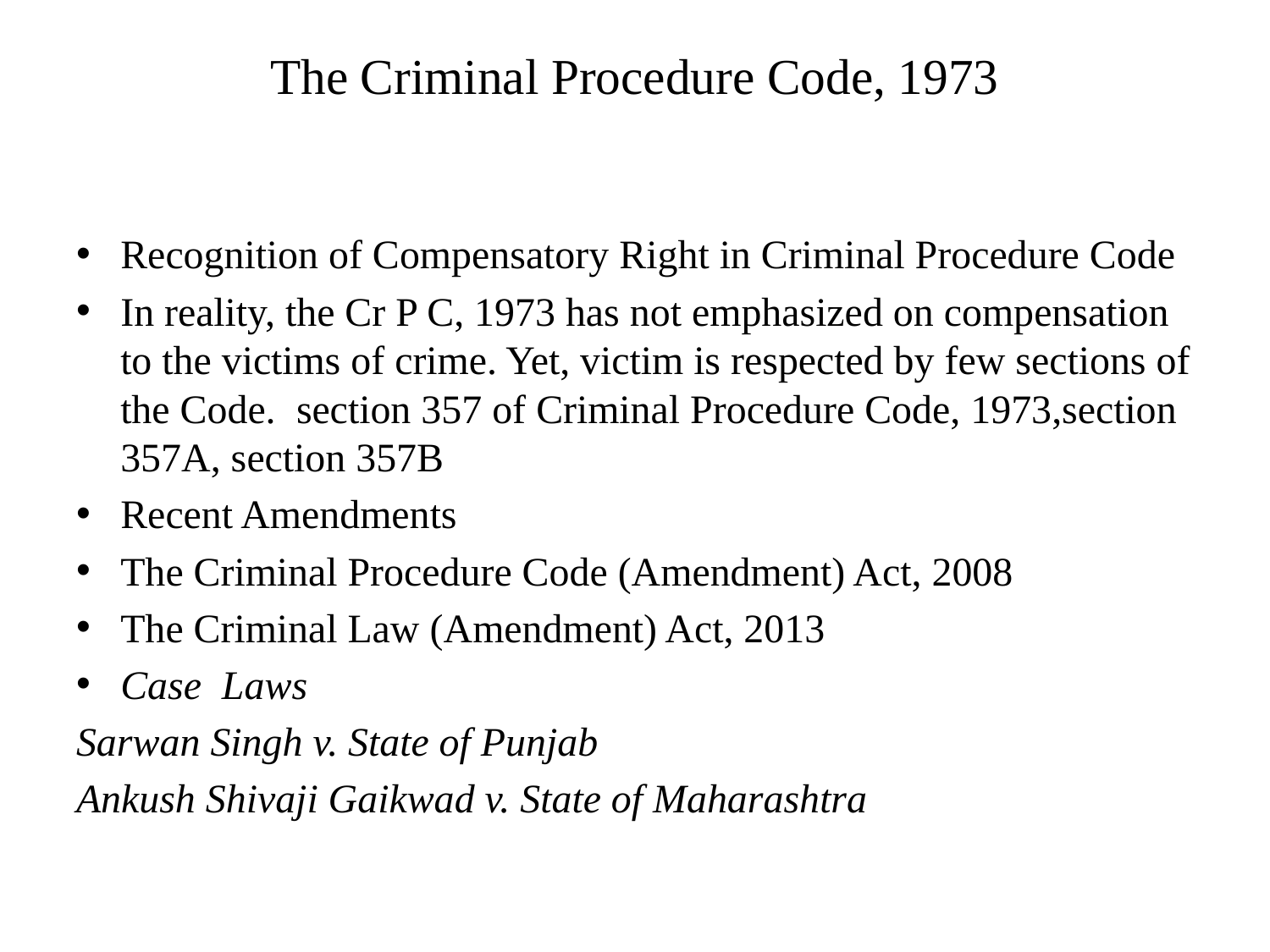

# The Criminal Procedure Code, 1973
Recognition of Compensatory Right in Criminal Procedure Code
In reality, the Cr P C, 1973 has not emphasized on compensation to the victims of crime. Yet, victim is respected by few sections of the Code.  section 357 of Criminal Procedure Code, 1973,section 357A, section 357B
Recent Amendments
The Criminal Procedure Code (Amendment) Act, 2008
The Criminal Law (Amendment) Act, 2013
Case  Laws
Sarwan Singh v. State of Punjab
Ankush Shivaji Gaikwad v. State of Maharashtra